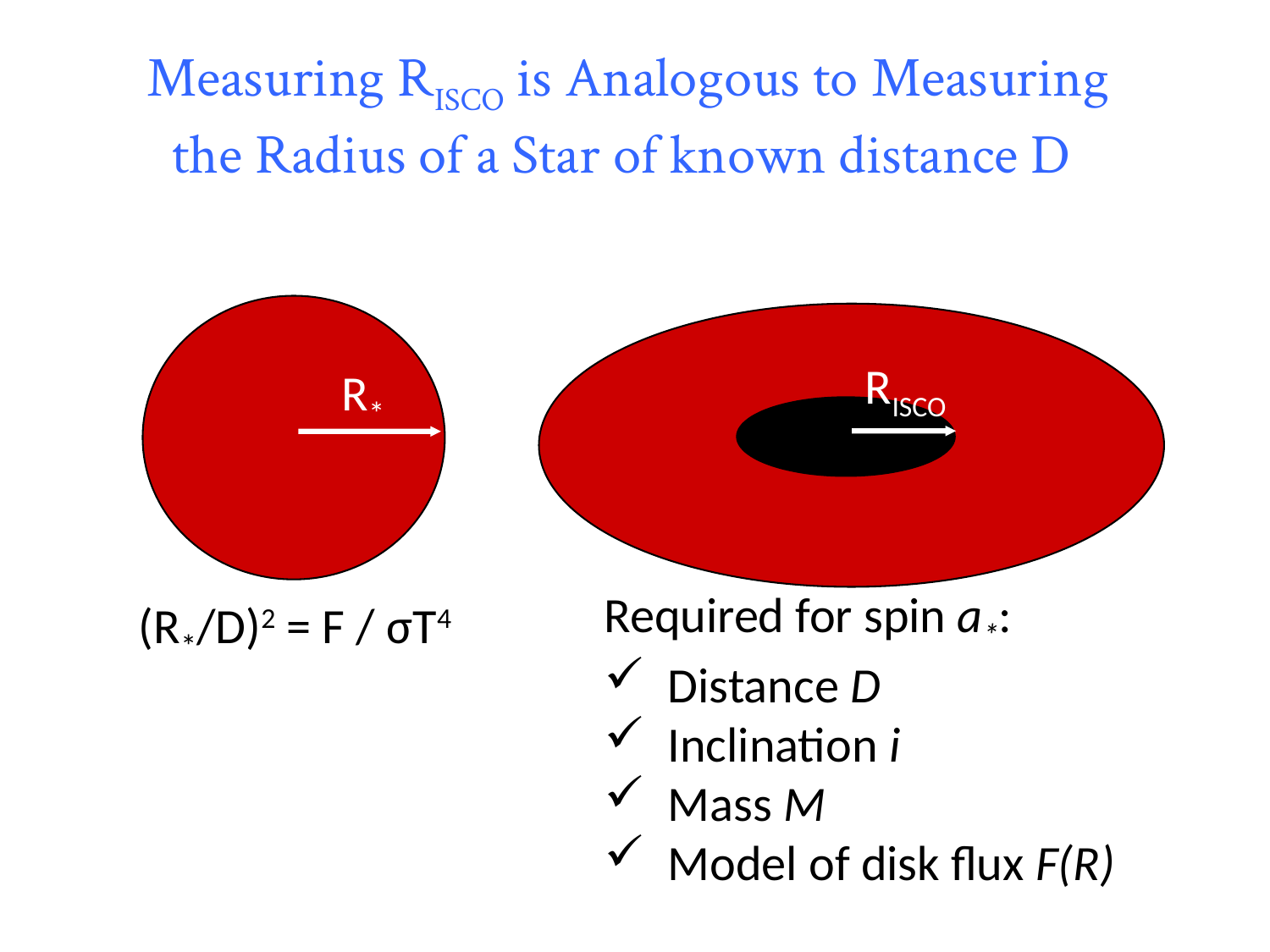

# Measuring RISCO is Analogous to Measuring the Radius of a Star of known distance D

RISCO
R*

RISCO
(R*/D)2 = F / σT4
Required for spin a*:
Distance D
Inclination i
Mass M
Model of disk flux F(R)